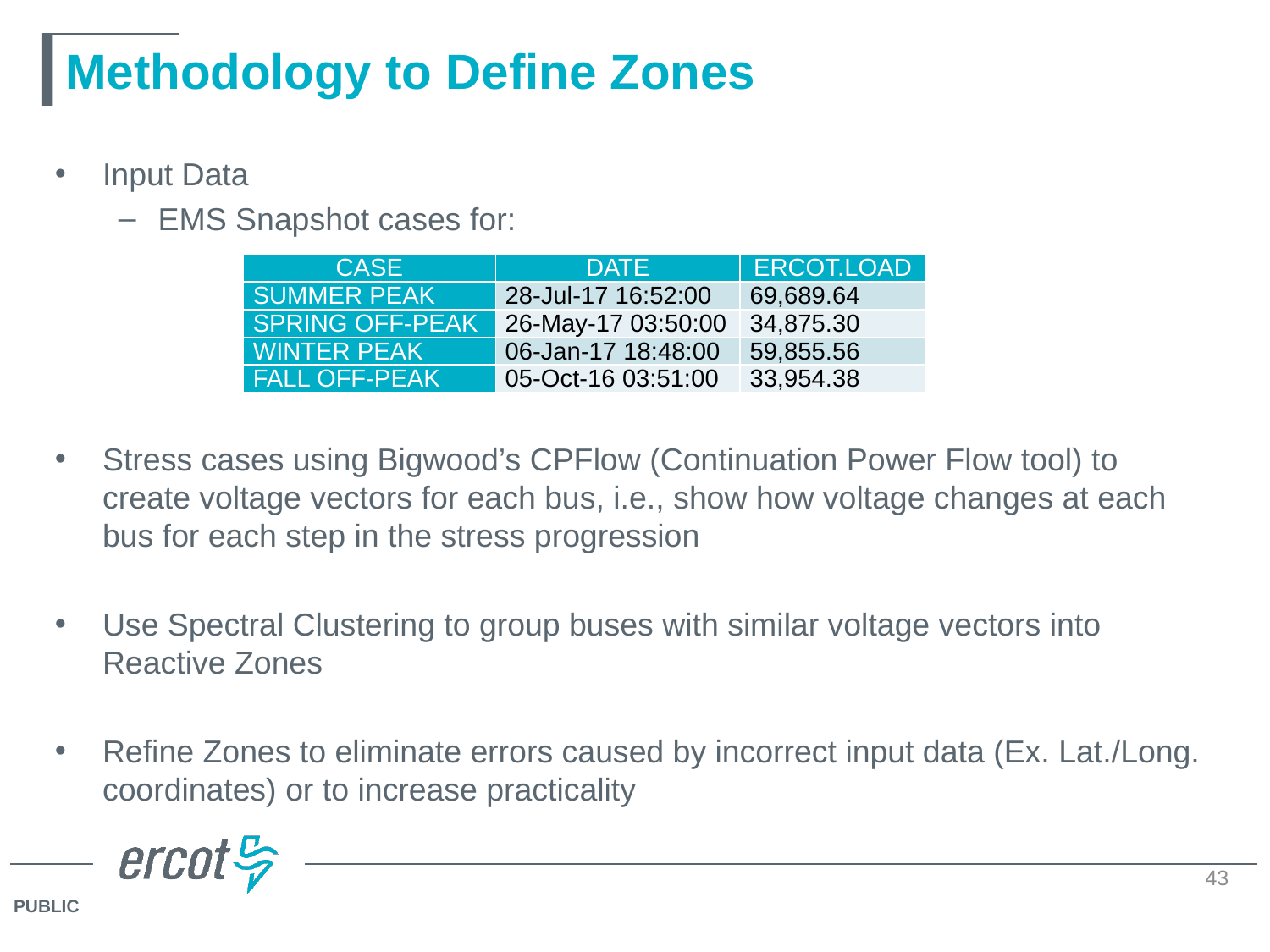

# Methodology to Define Zones
Input Data
EMS Snapshot cases for:

Stress cases using Bigwood’s CPFlow (Continuation Power Flow tool) to create voltage vectors for each bus, i.e., show how voltage changes at each bus for each step in the stress progression

Use Spectral Clustering to group buses with similar voltage vectors into Reactive Zones

Refine Zones to eliminate errors caused by incorrect input data (Ex. Lat./Long. coordinates) or to increase practicality
| CASE | DATE | ERCOT.LOAD |
| --- | --- | --- |
| SUMMER PEAK | 28-Jul-17 16:52:00 | 69,689.64 |
| SPRING OFF-PEAK | 26-May-17 03:50:00 | 34,875.30 |
| WINTER PEAK | 06-Jan-17 18:48:00 | 59,855.56 |
| FALL OFF-PEAK | 05-Oct-16 03:51:00 | 33,954.38 |
43